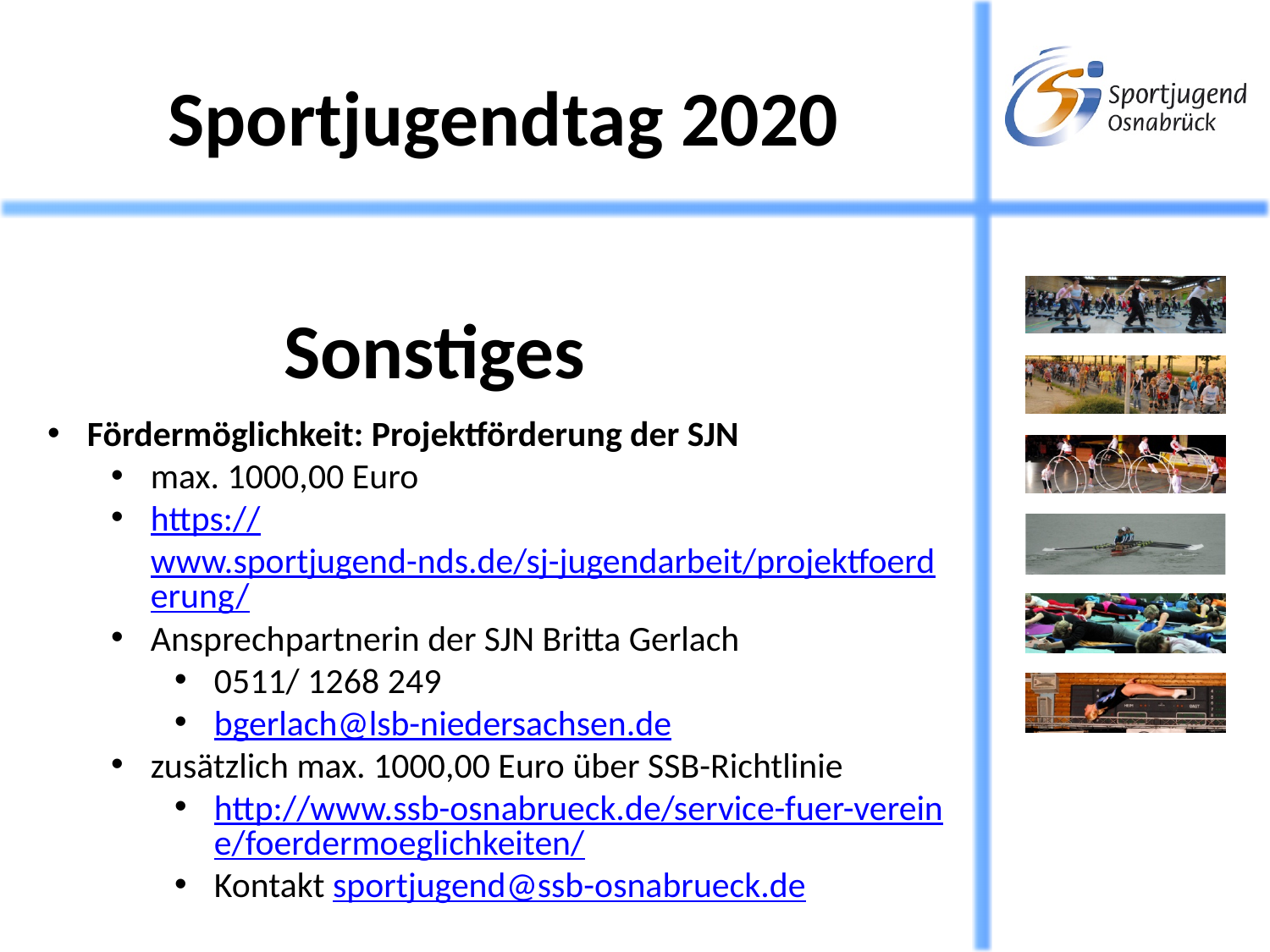

Sonstiges
Fördermöglichkeit: Projektförderung der SJN
max. 1000,00 Euro
https://www.sportjugend-nds.de/sj-jugendarbeit/projektfoerderung/
Ansprechpartnerin der SJN Britta Gerlach
0511/ 1268 249
bgerlach@lsb-niedersachsen.de
zusätzlich max. 1000,00 Euro über SSB-Richtlinie
http://www.ssb-osnabrueck.de/service-fuer-vereine/foerdermoeglichkeiten/
Kontakt sportjugend@ssb-osnabrueck.de